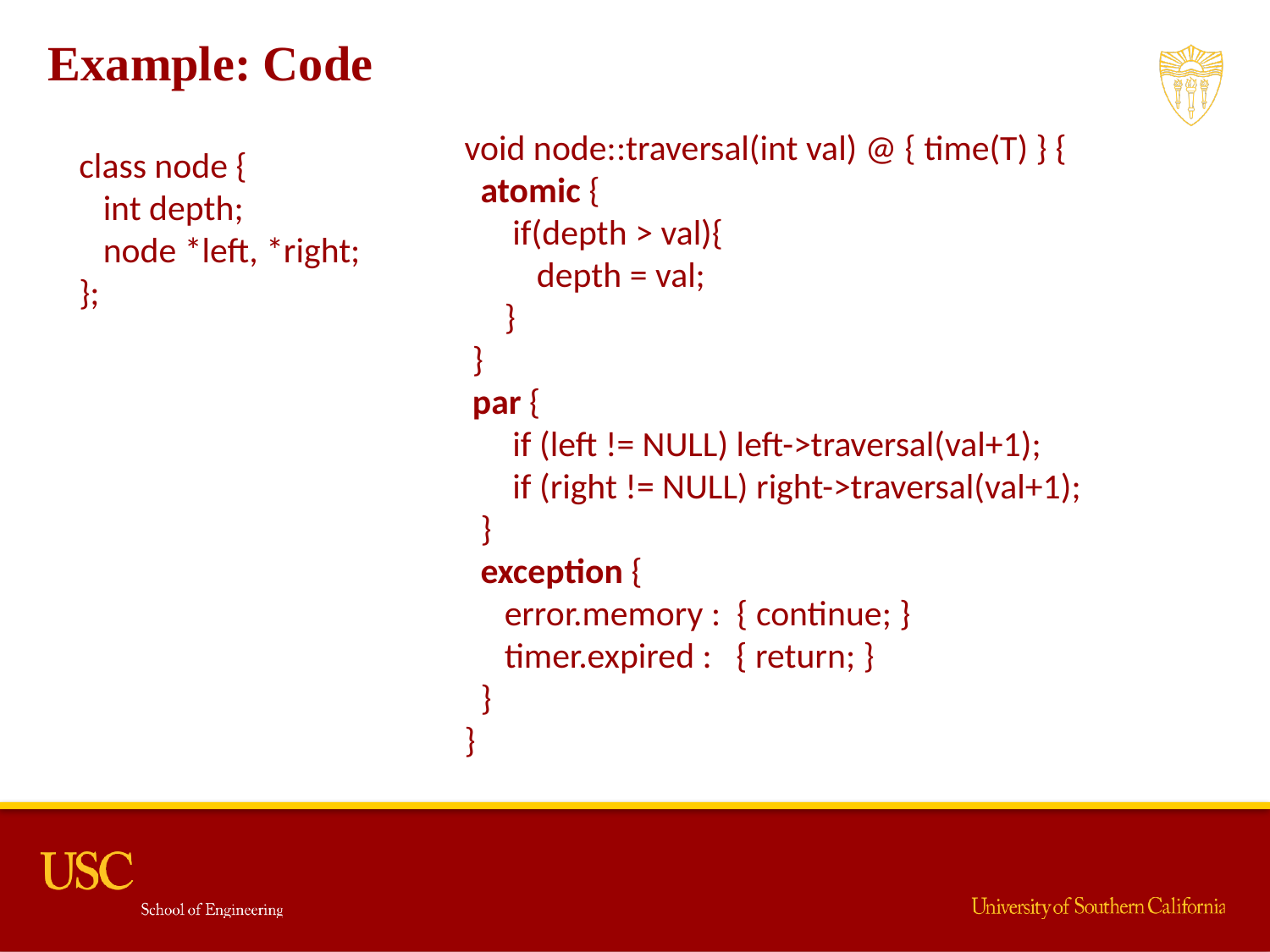

Example: Code
void node::traversal(int val) @ { time(T) } {
  atomic {
      if(depth > val){
         depth = val;
     }
 }
 par {
      if (left != NULL) left->traversal(val+1);
      if (right != NULL) right->traversal(val+1);
  }
  exception {
     error.memory :  { continue; }
     timer.expired :   { return; }
  }
}
class node {
   int depth;
   node *left, *right;
};